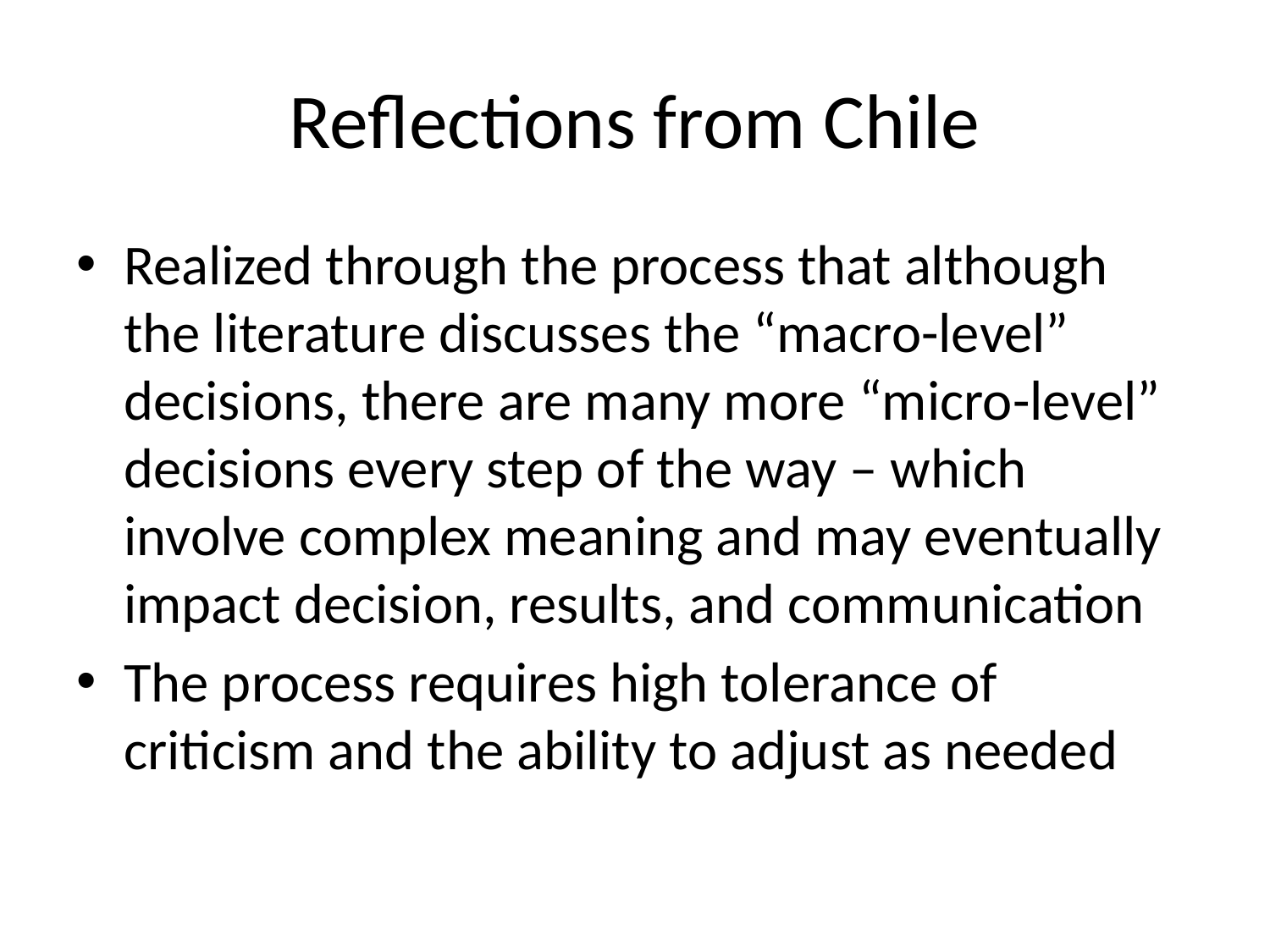

# Reflections from Chile
Realized through the process that although the literature discusses the “macro-level” decisions, there are many more “micro-level” decisions every step of the way – which involve complex meaning and may eventually impact decision, results, and communication
The process requires high tolerance of criticism and the ability to adjust as needed